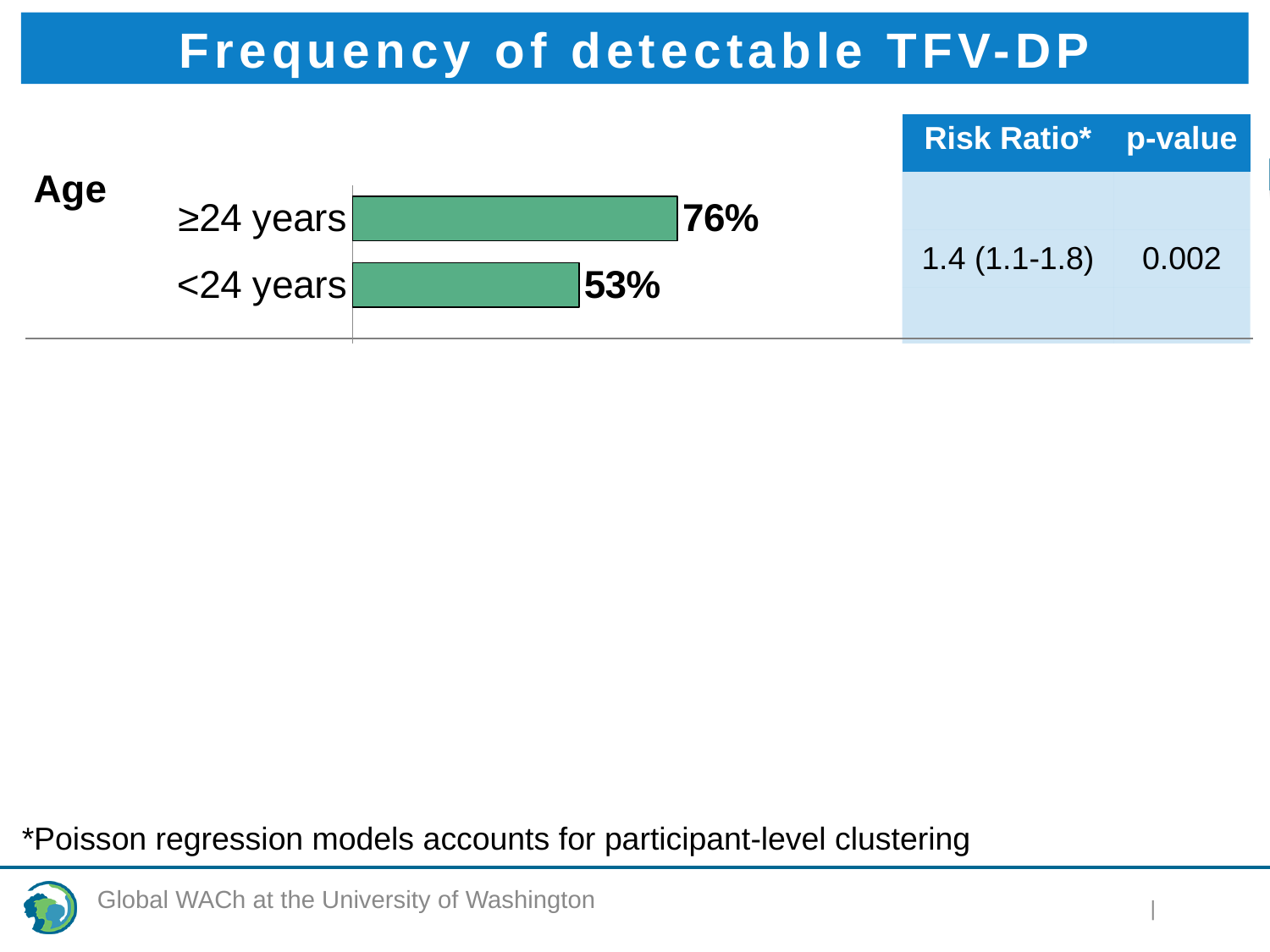

Reasons for not enrolling into mHealth system
Frequency of detectable TFV-DP
| Risk Ratio\* | p-value |
| --- | --- |
|  |  |
| 1.4 (1.1-1.8) | 0.002 |
|  |  |
|  |  |
| 1.3 (1.0-1.8) | 0.048 |
|  |  |
| 2.4 (1.7-3.4) | <0.001 |
| 1.6 (1.1-2.3) | 0.016 |
| ref |  |
Age

### Chart

| Category | Incidence |
|---|---|
|  | None |
| HIV-negative | 0.4 |
| Unknown | 0.62 |
| HIV-positive | 0.95 |
|  | None |
| Pregnant | 0.52 |
| Non-pregnant | 0.7 |
|  | None |
| <24 years | 0.53 |
| ≥24 years | 0.76 |
Pregnancy status
Reasons for not enrolling into mHealth system
Partner HIV status
Reasons for not enrolling into mHealth system
*Poisson regression models accounts for participant-level clustering
*Poisson regression models accounts for participant-level clustering